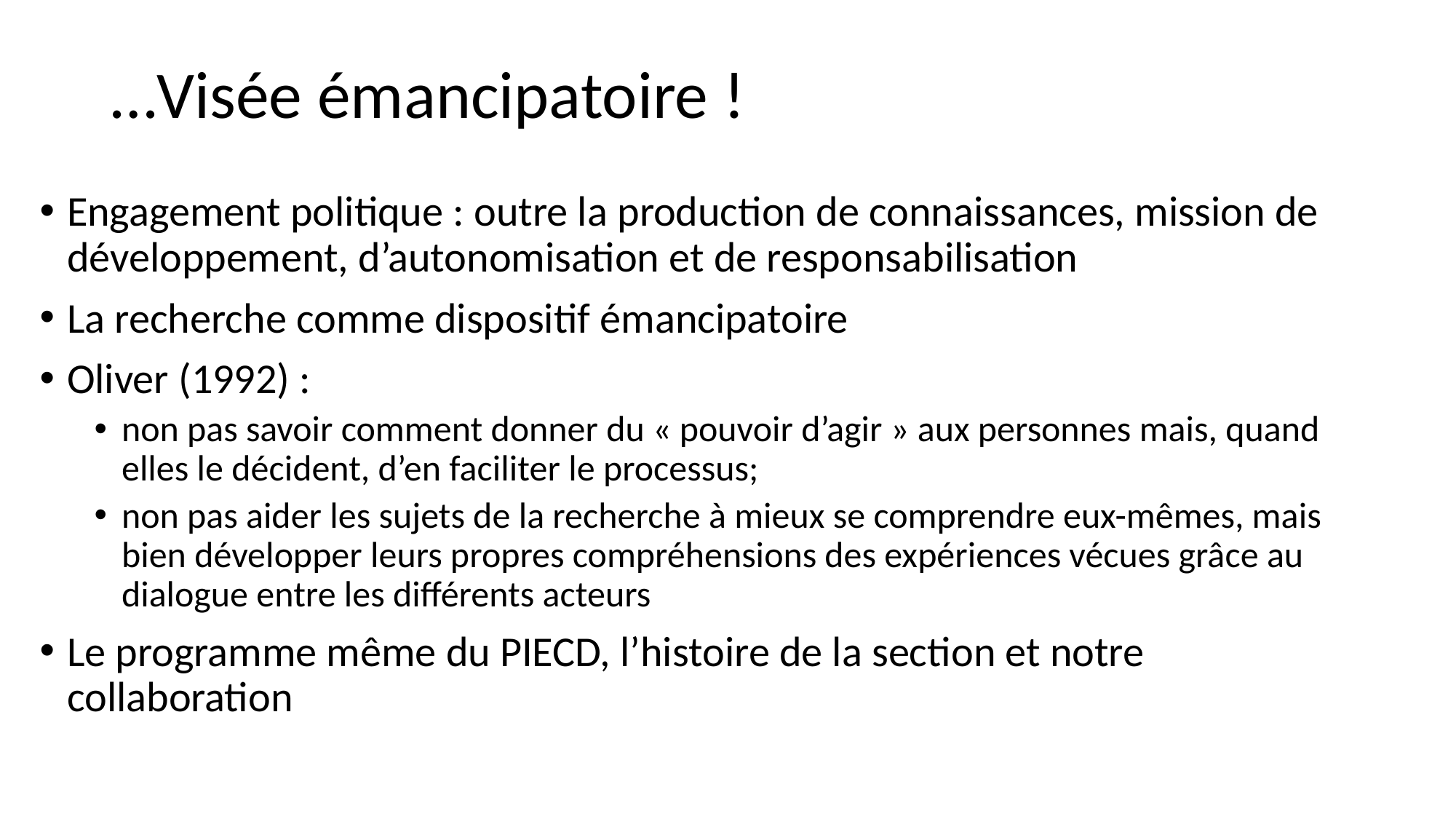

# …Visée émancipatoire !
Engagement politique : outre la production de connaissances, mission de développement, d’autonomisation et de responsabilisation
La recherche comme dispositif émancipatoire
Oliver (1992) :
non pas savoir comment donner du « pouvoir d’agir » aux personnes mais, quand elles le décident, d’en faciliter le processus;
non pas aider les sujets de la recherche à mieux se comprendre eux-mêmes, mais bien développer leurs propres compréhensions des expériences vécues grâce au dialogue entre les différents acteurs
Le programme même du PIECD, l’histoire de la section et notre collaboration